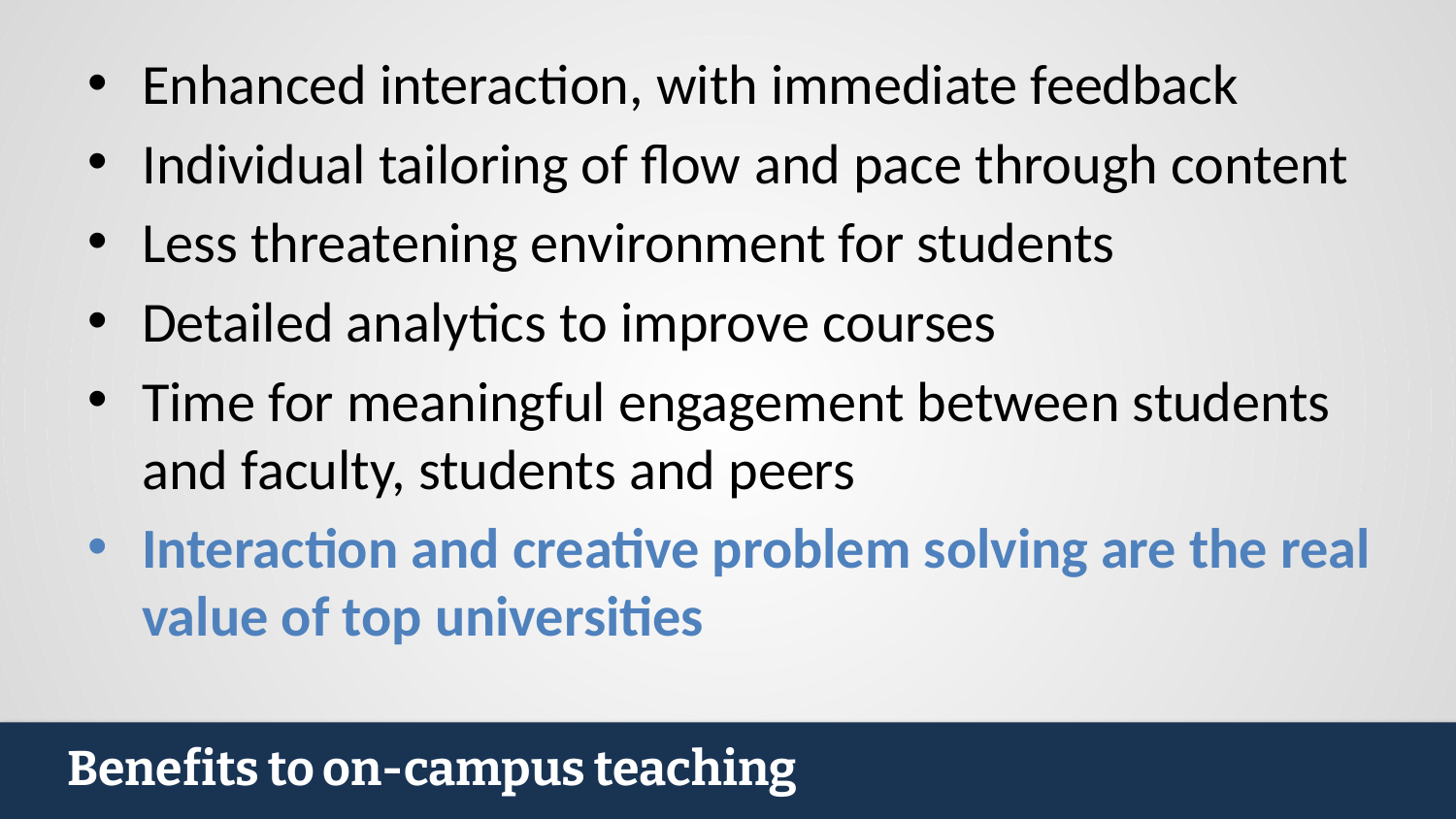

Enhanced interaction, with immediate feedback
Individual tailoring of flow and pace through content
Less threatening environment for students
Detailed analytics to improve courses
Time for meaningful engagement between students and faculty, students and peers
Interaction and creative problem solving are the real value of top universities

Benefits to on-campus teaching
Coursera